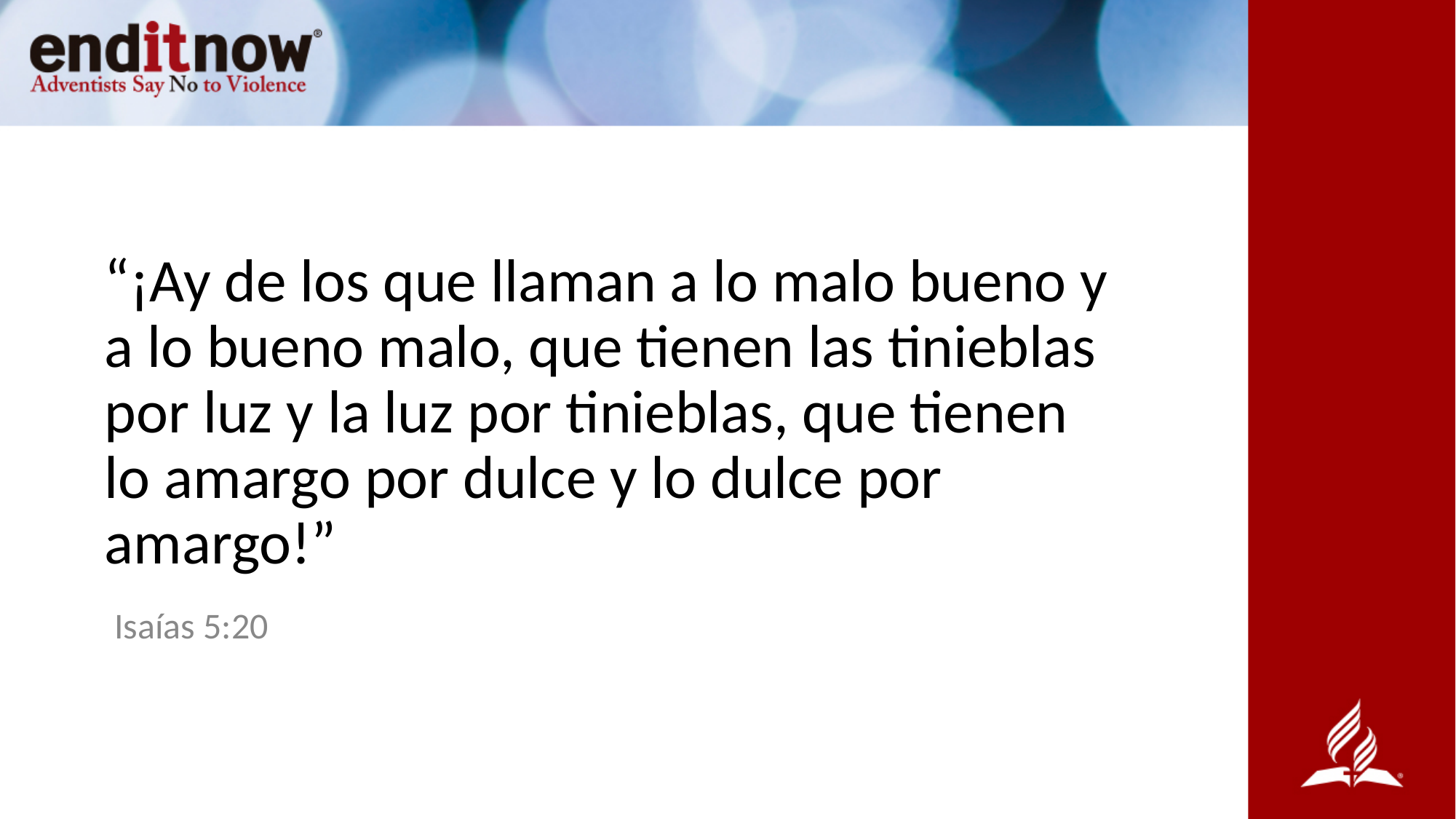

# “¡Ay de los que llaman a lo malo bueno y a lo bueno malo, que tienen las tinieblas por luz y la luz por tinieblas, que tienen lo amargo por dulce y lo dulce por amargo!”
Isaías 5:20